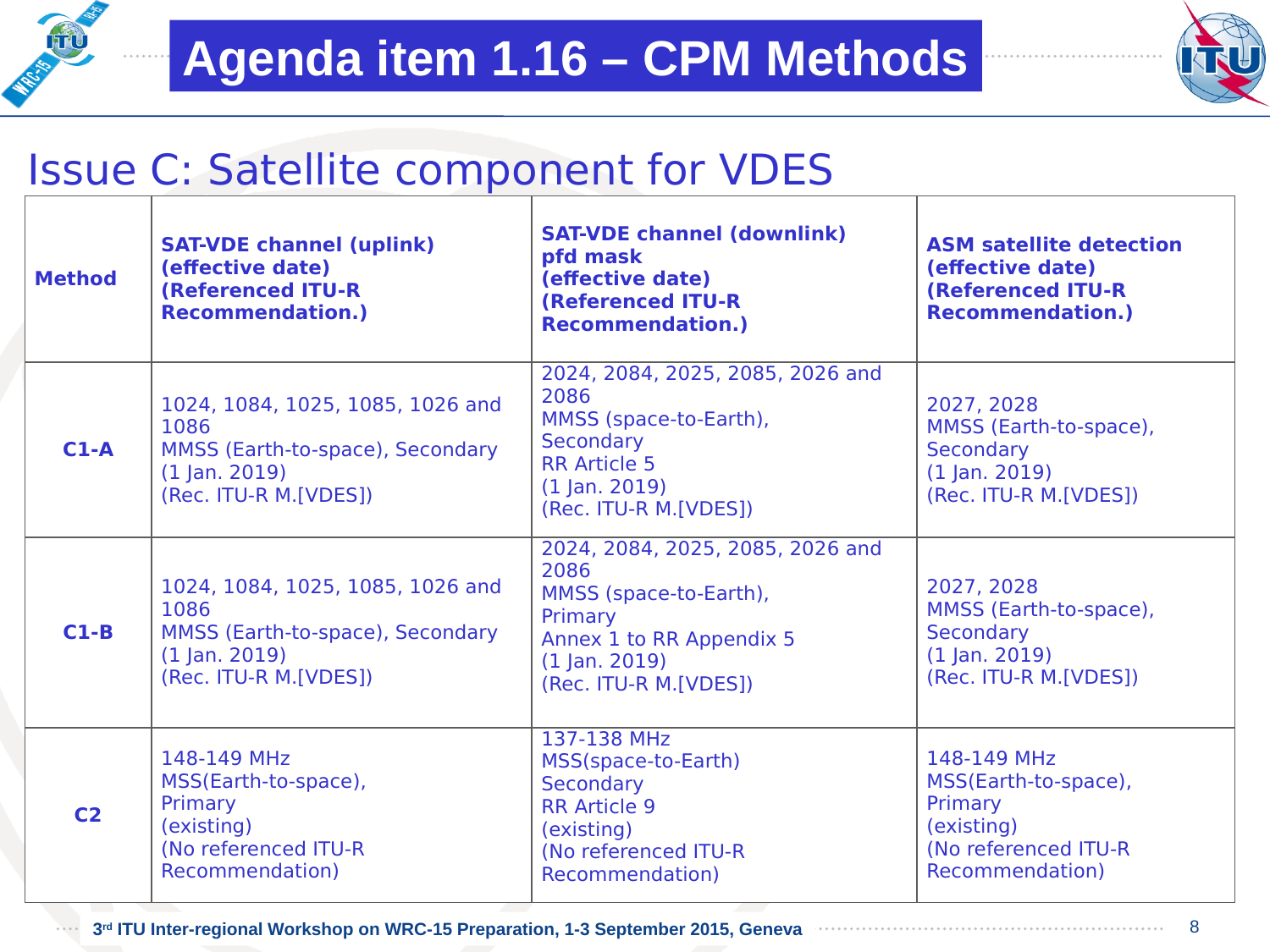

Agenda item 1.16 – CPM Methods
Issue C: Satellite component for VDES

| Method | SAT-VDE channel (uplink) (effective date) (Referenced ITU-R Recommendation.) | SAT-VDE channel (downlink) pfd mask (effective date) (Referenced ITU-R Recommendation.) | ASM satellite detection (effective date) (Referenced ITU-R Recommendation.) |
| --- | --- | --- | --- |
| C1-A | 1024, 1084, 1025, 1085, 1026 and 1086 MMSS (Earth-to-space), Secondary (1 Jan. 2019) (Rec. ITU-R M.[VDES]) | 2024, 2084, 2025, 2085, 2026 and 2086 MMSS (space-to-Earth), Secondary RR Article 5 (1 Jan. 2019) (Rec. ITU-R M.[VDES]) | 2027, 2028 MMSS (Earth-to-space), Secondary (1 Jan. 2019) (Rec. ITU-R M.[VDES]) |
| C1-B | 1024, 1084, 1025, 1085, 1026 and 1086 MMSS (Earth-to-space), Secondary (1 Jan. 2019) (Rec. ITU-R M.[VDES]) | 2024, 2084, 2025, 2085, 2026 and 2086 MMSS (space-to-Earth), Primary Annex 1 to RR Appendix 5 (1 Jan. 2019) (Rec. ITU-R M.[VDES]) | 2027, 2028 MMSS (Earth-to-space), Secondary (1 Jan. 2019) (Rec. ITU-R M.[VDES]) |
| C2 | 148-149 MHz MSS(Earth-to-space), Primary (existing) (No referenced ITU-R Recommendation) | 137-138 MHz MSS(space-to-Earth) Secondary RR Article 9 (existing) (No referenced ITU-R Recommendation) | 148-149 MHz MSS(Earth-to-space), Primary (existing) (No referenced ITU-R Recommendation) |
CPM-15 Report Chapter 3 – Section 1/1.16/5.3
8